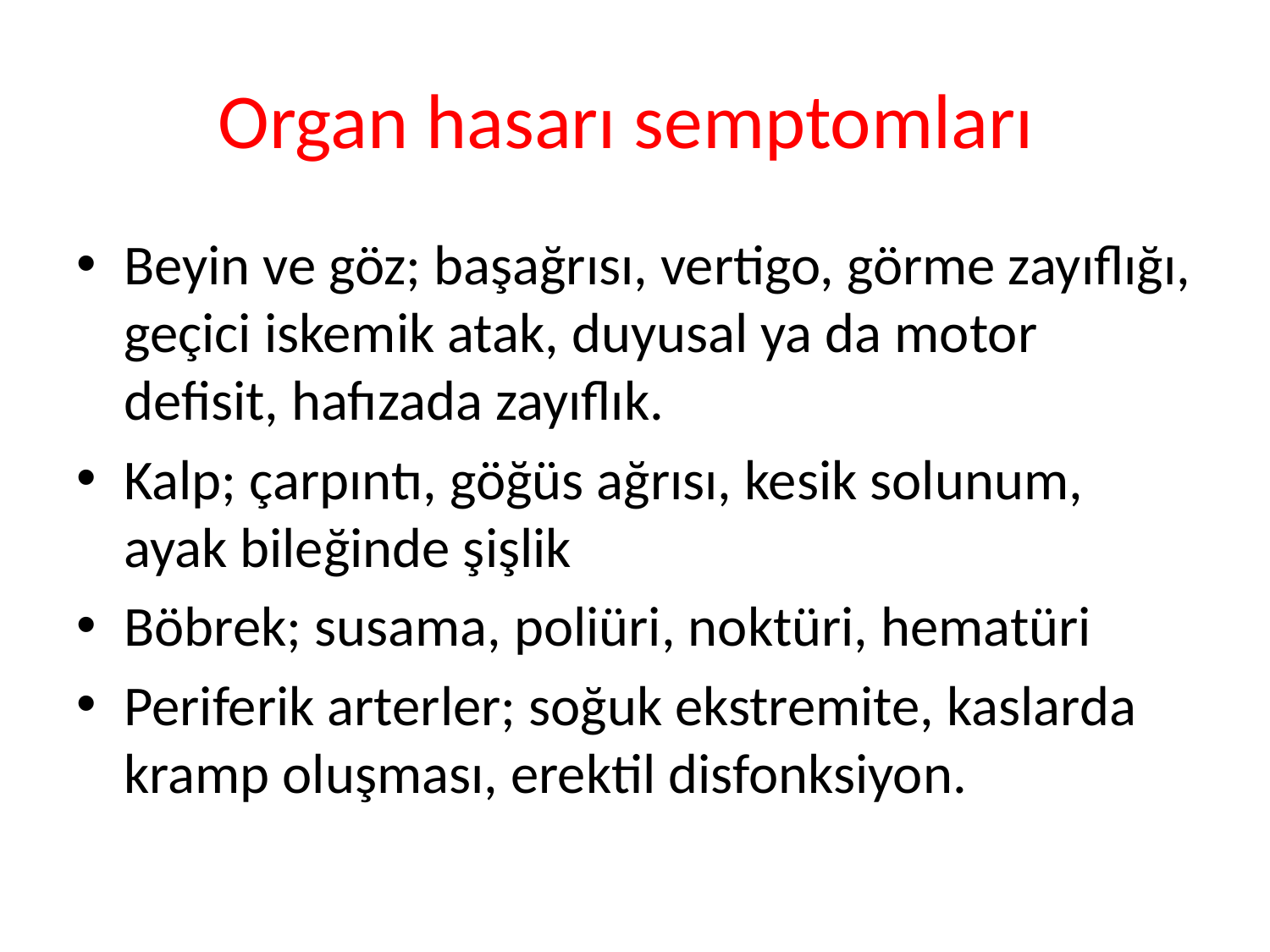

# Organ hasarı semptomları
Beyin ve göz; başağrısı, vertigo, görme zayıflığı, geçici iskemik atak, duyusal ya da motor defisit, hafızada zayıflık.
Kalp; çarpıntı, göğüs ağrısı, kesik solunum, ayak bileğinde şişlik
Böbrek; susama, poliüri, noktüri, hematüri
Periferik arterler; soğuk ekstremite, kaslarda kramp oluşması, erektil disfonksiyon.